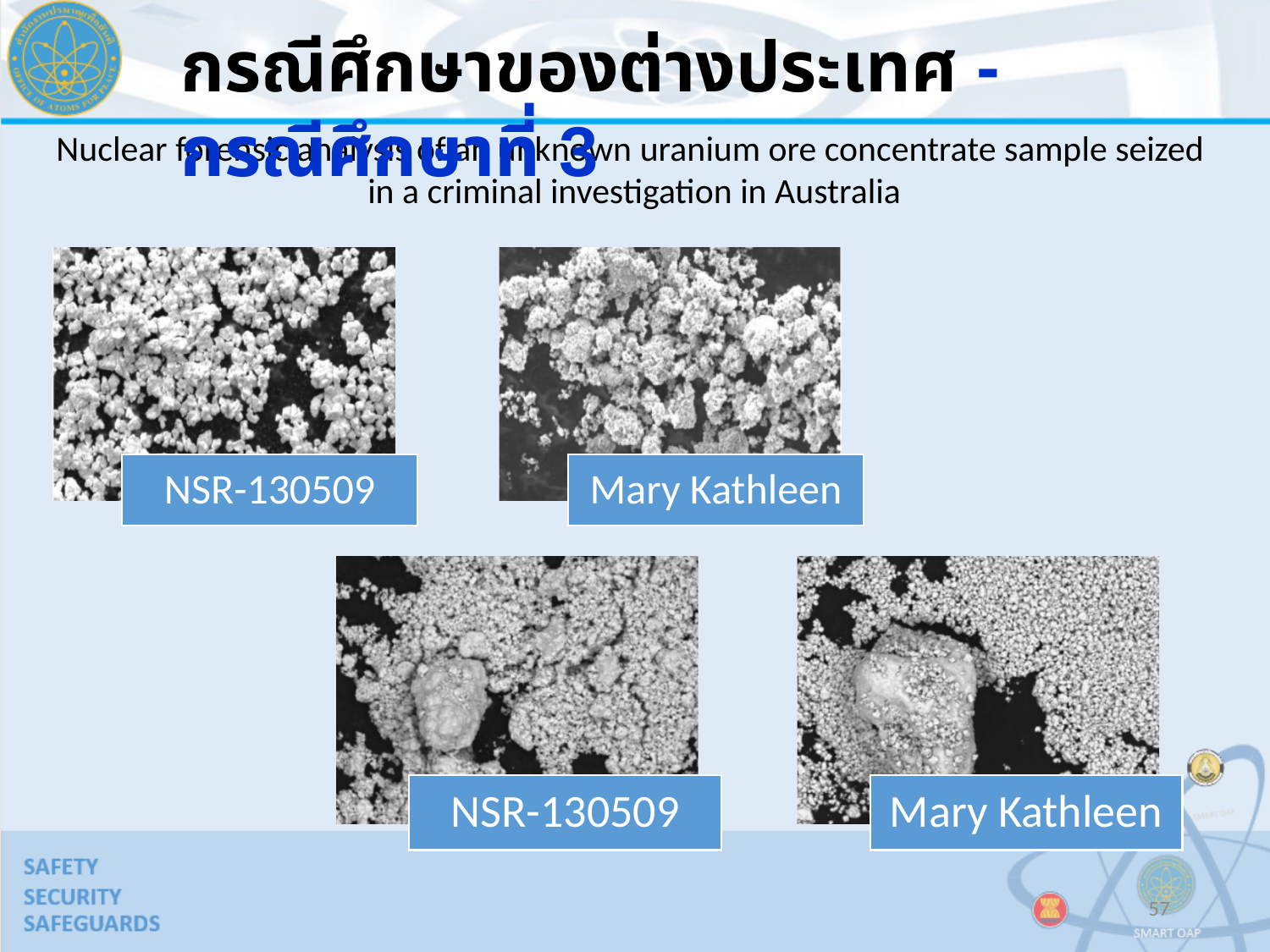

กรณีศึกษาของต่างประเทศ - กรณีศึกษาที่ 3
Nuclear forensic analysis of an unknown uranium ore concentrate sample seized
in a criminal investigation in Australia
NSR-130509
Mary Kathleen
NSR-130509
Mary Kathleen
57